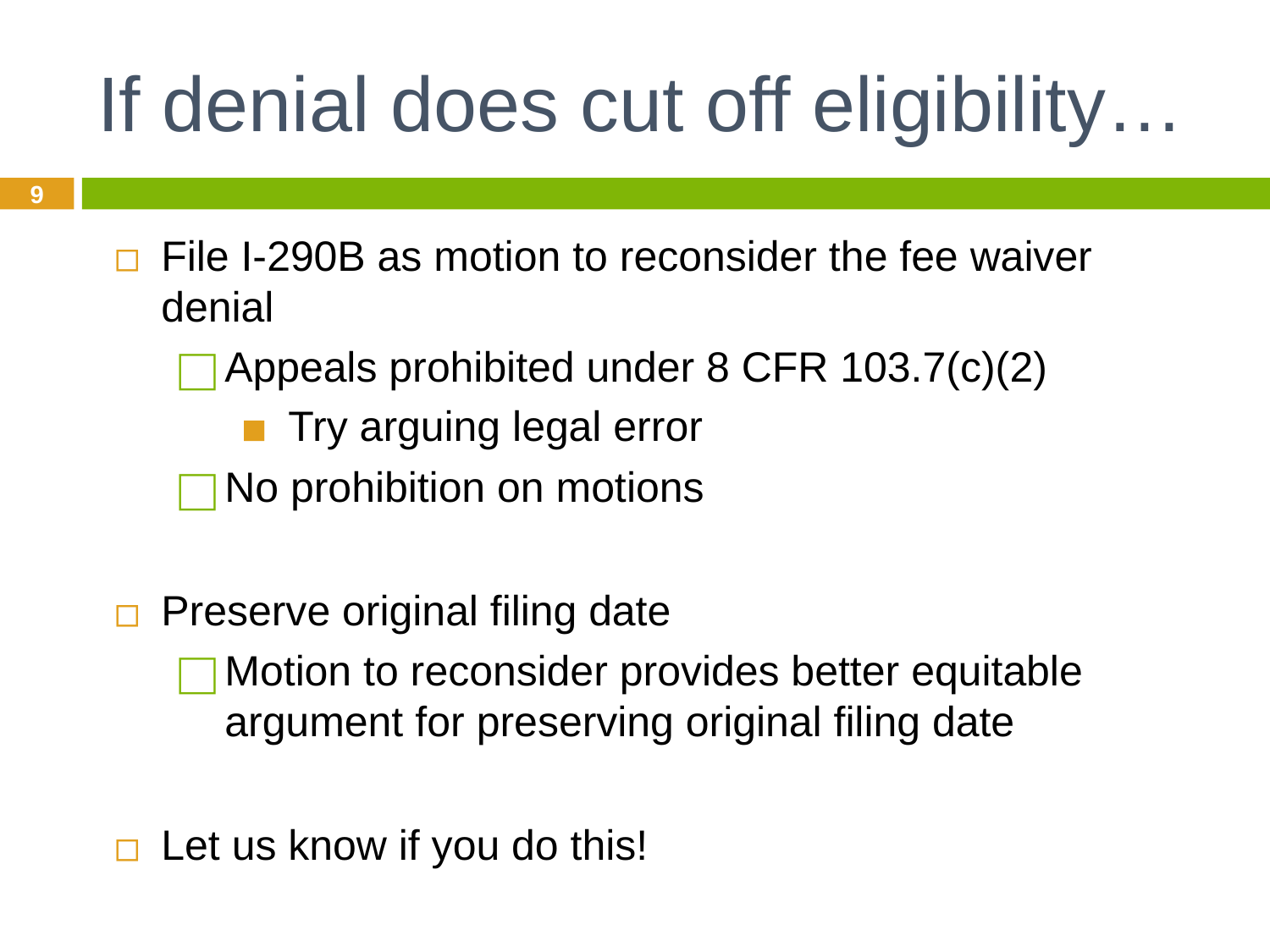

# If denial does cut off eligibility…
9
File I-290B as motion to reconsider the fee waiver denial
Appeals prohibited under 8 CFR 103.7(c)(2)
Try arguing legal error
No prohibition on motions

Preserve original filing date
Motion to reconsider provides better equitable argument for preserving original filing date

Let us know if you do this!